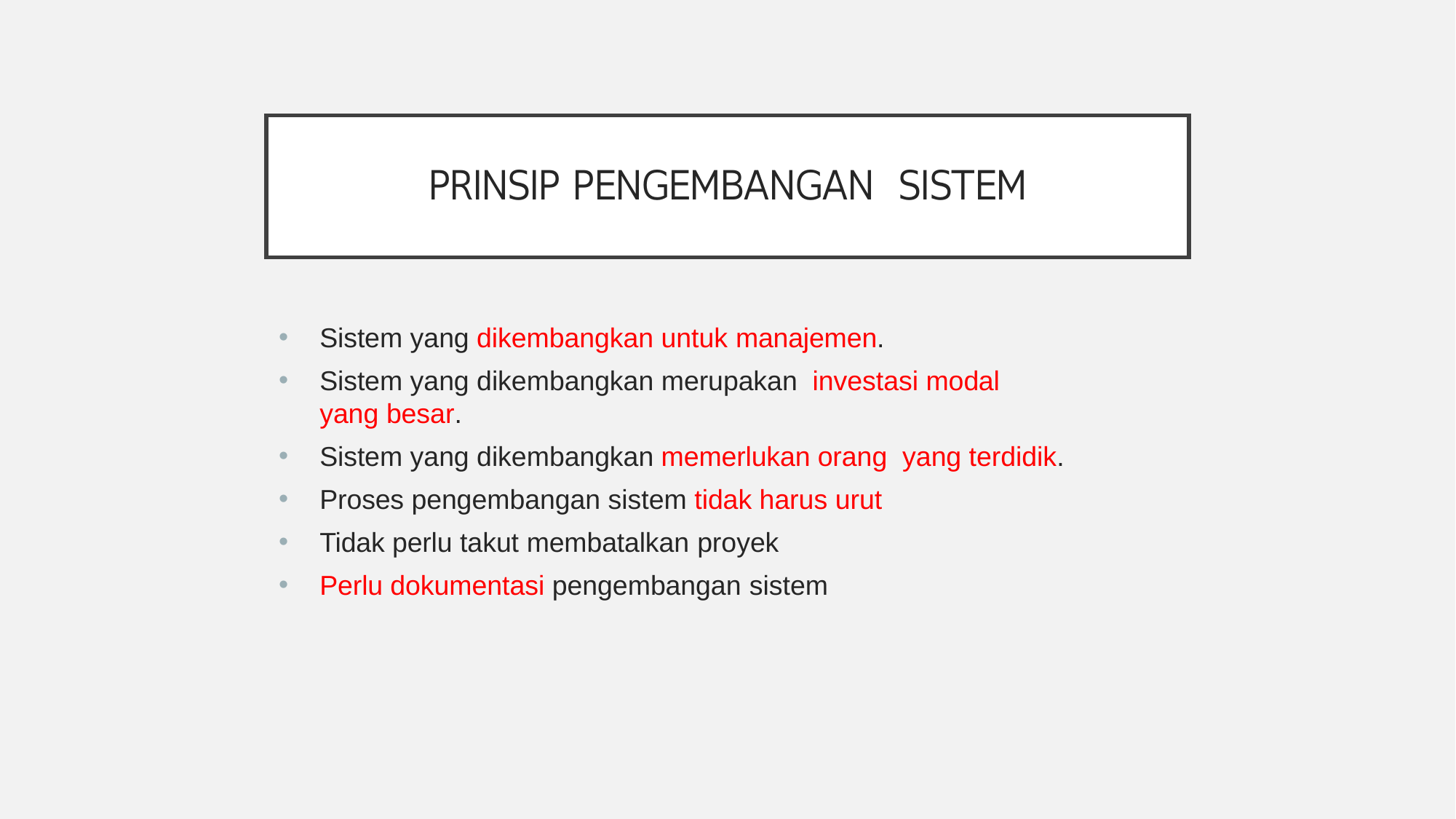

# Prinsip Pengembangan  Sistem
Sistem yang dikembangkan untuk manajemen.
Sistem yang dikembangkan merupakan  investasi modal yang besar.
Sistem yang dikembangkan memerlukan orang  yang terdidik.
Proses pengembangan sistem tidak harus urut
Tidak perlu takut membatalkan proyek
Perlu dokumentasi pengembangan sistem